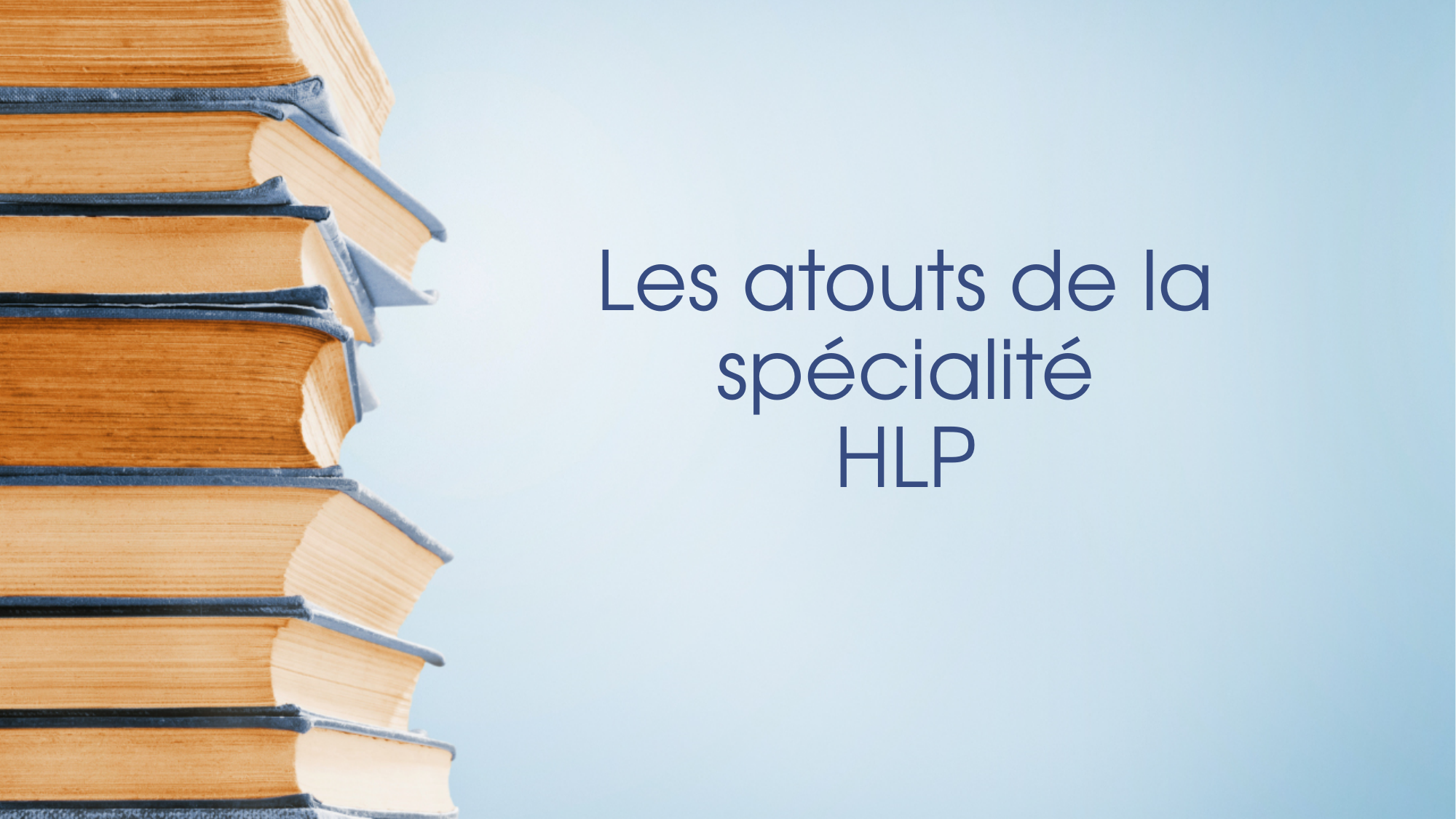

# Les atouts de la spécialité HLP